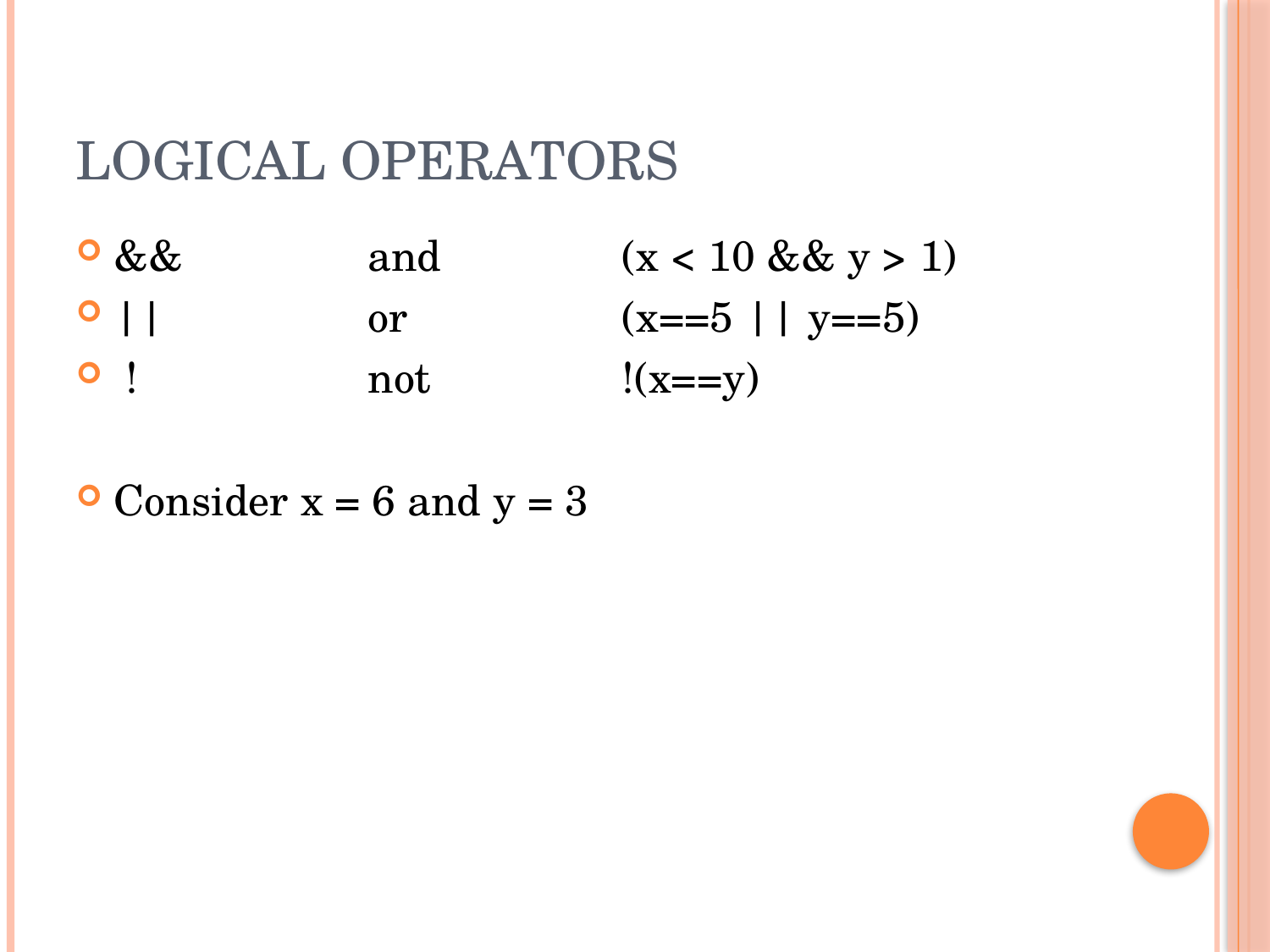

# Logical Operators
&& 		and 		(x < 10 && y > 1)
|| 		or 		(x==5 || y==5)
 ! 		not 		!(x==y)

Consider x = 6 and y = 3